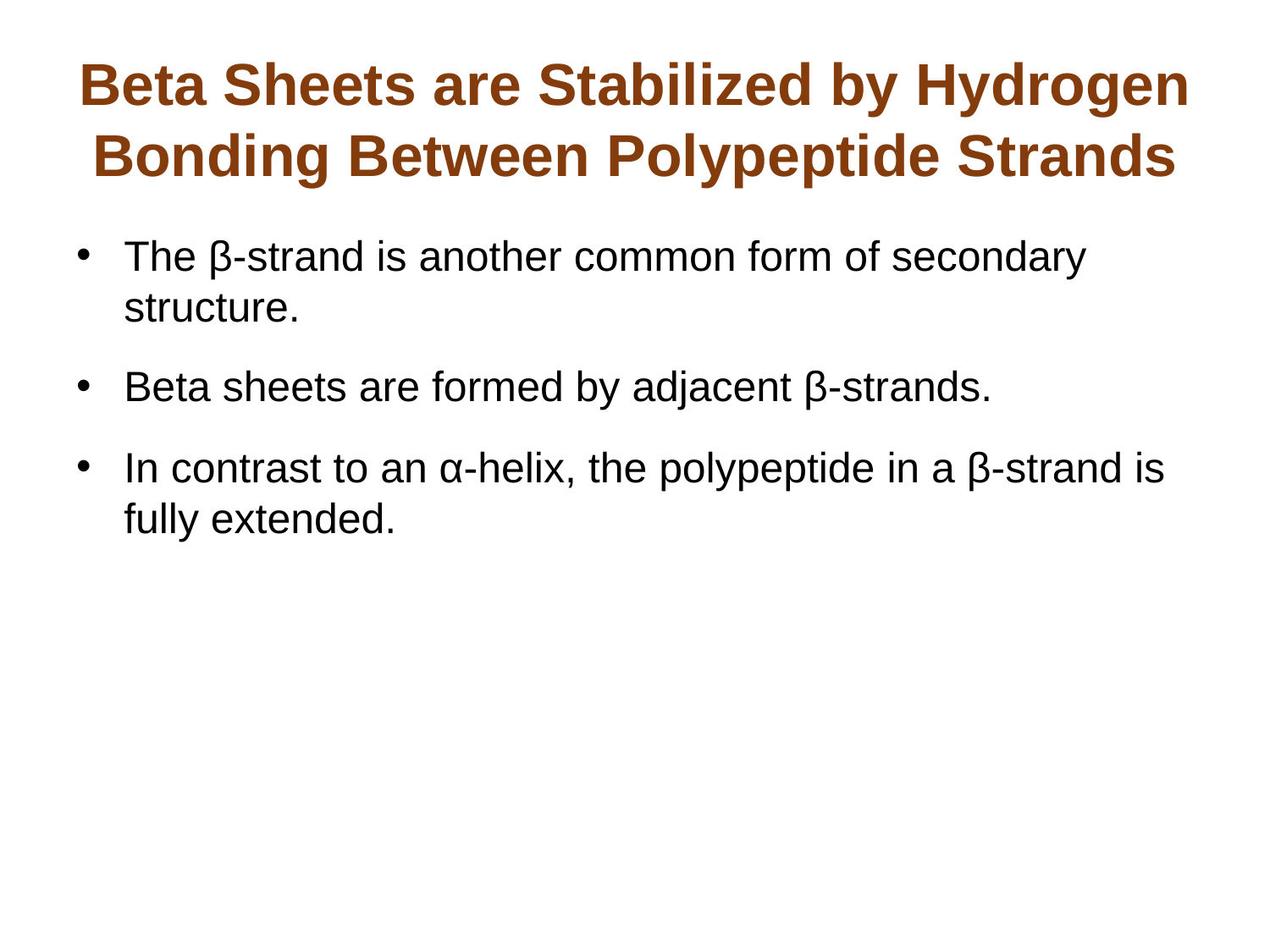

# Beta Sheets are Stabilized by Hydrogen Bonding Between Polypeptide Strands
The β-strand is another common form of secondary structure.
Beta sheets are formed by adjacent β-strands.
In contrast to an α-helix, the polypeptide in a β-strand is fully extended.